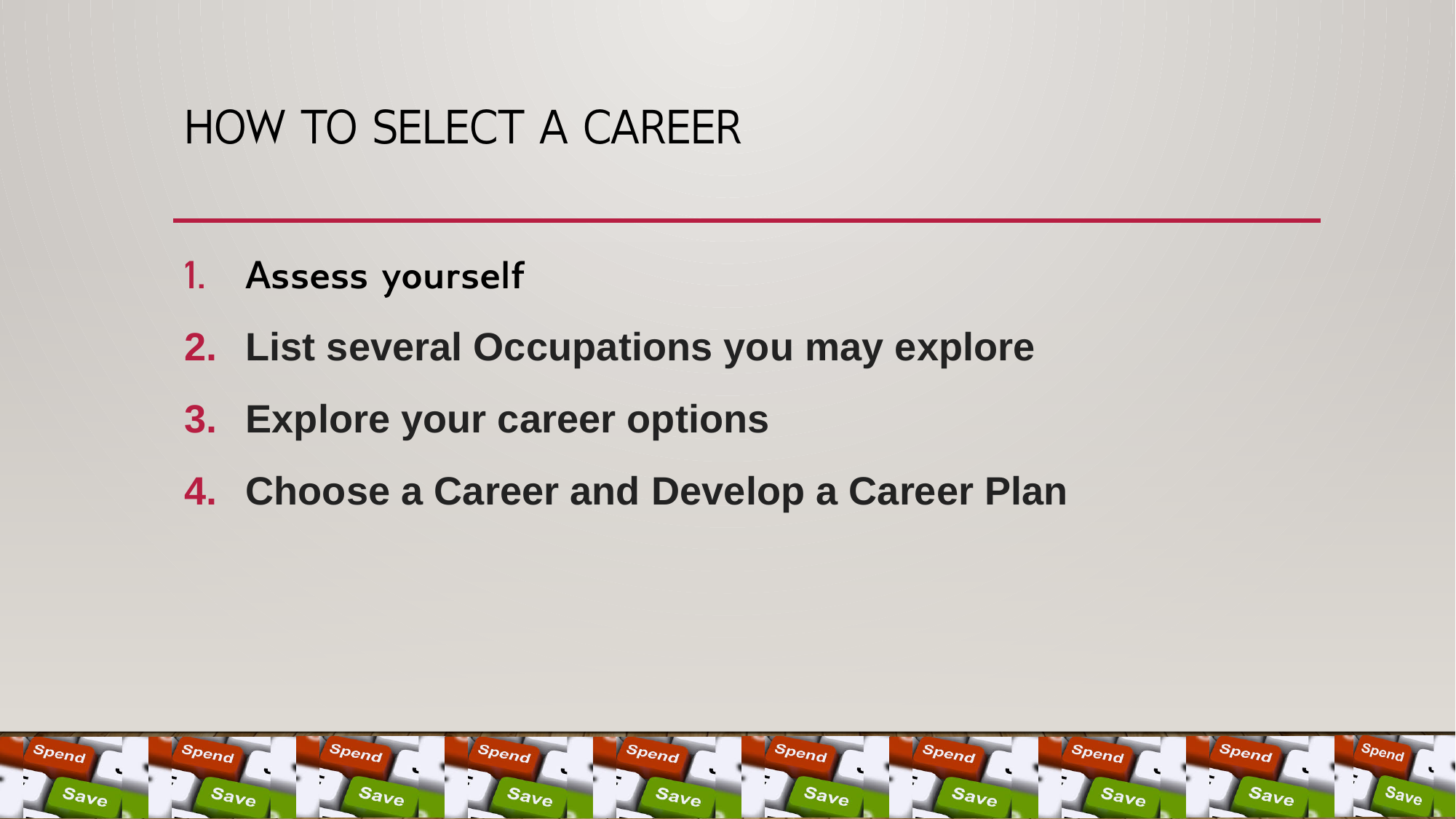

# How to Select a Career
Assess yourself
List several Occupations you may explore
Explore your career options
Choose a Career and Develop a Career Plan